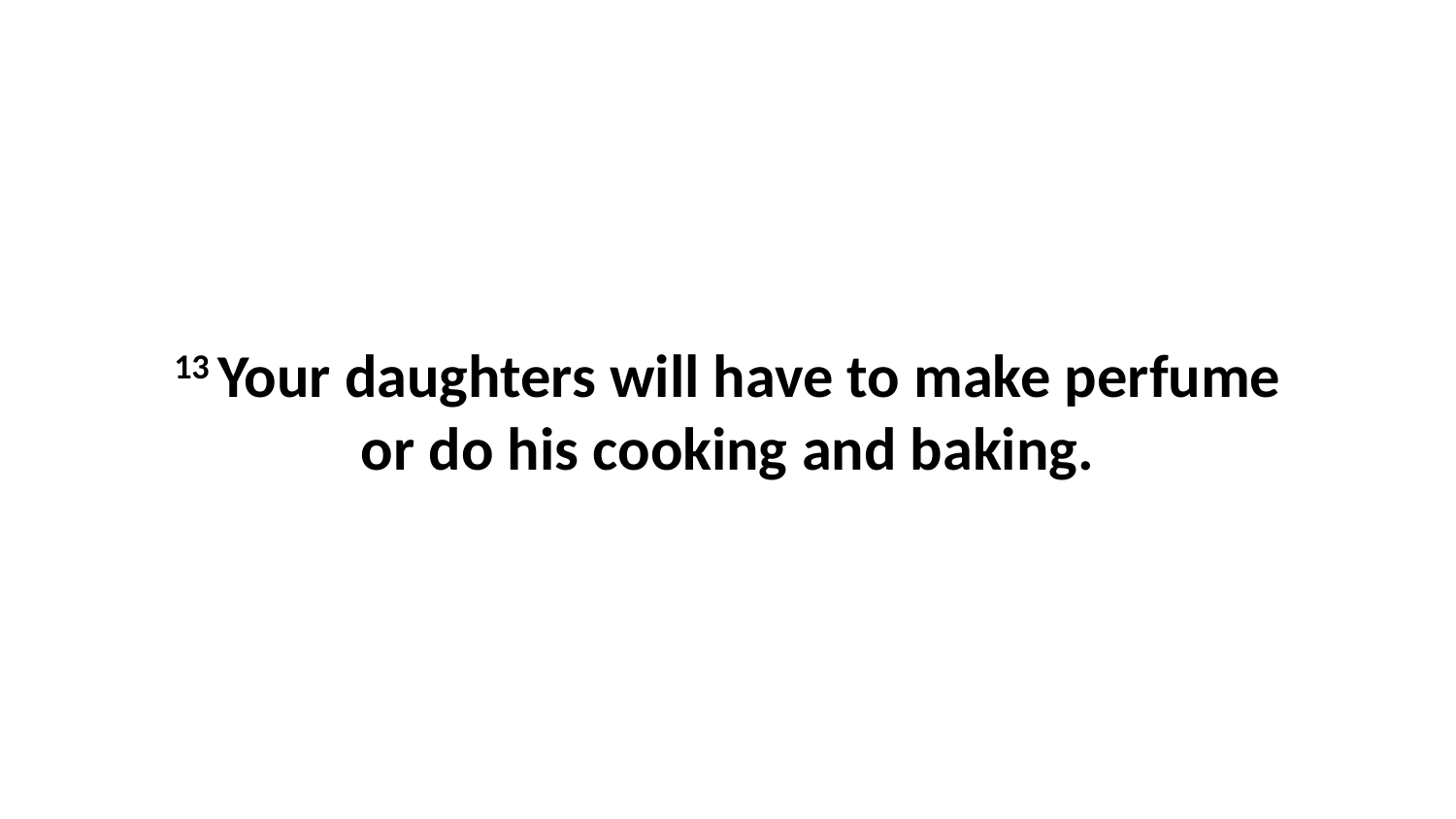

13 Your daughters will have to make perfume or do his cooking and baking.